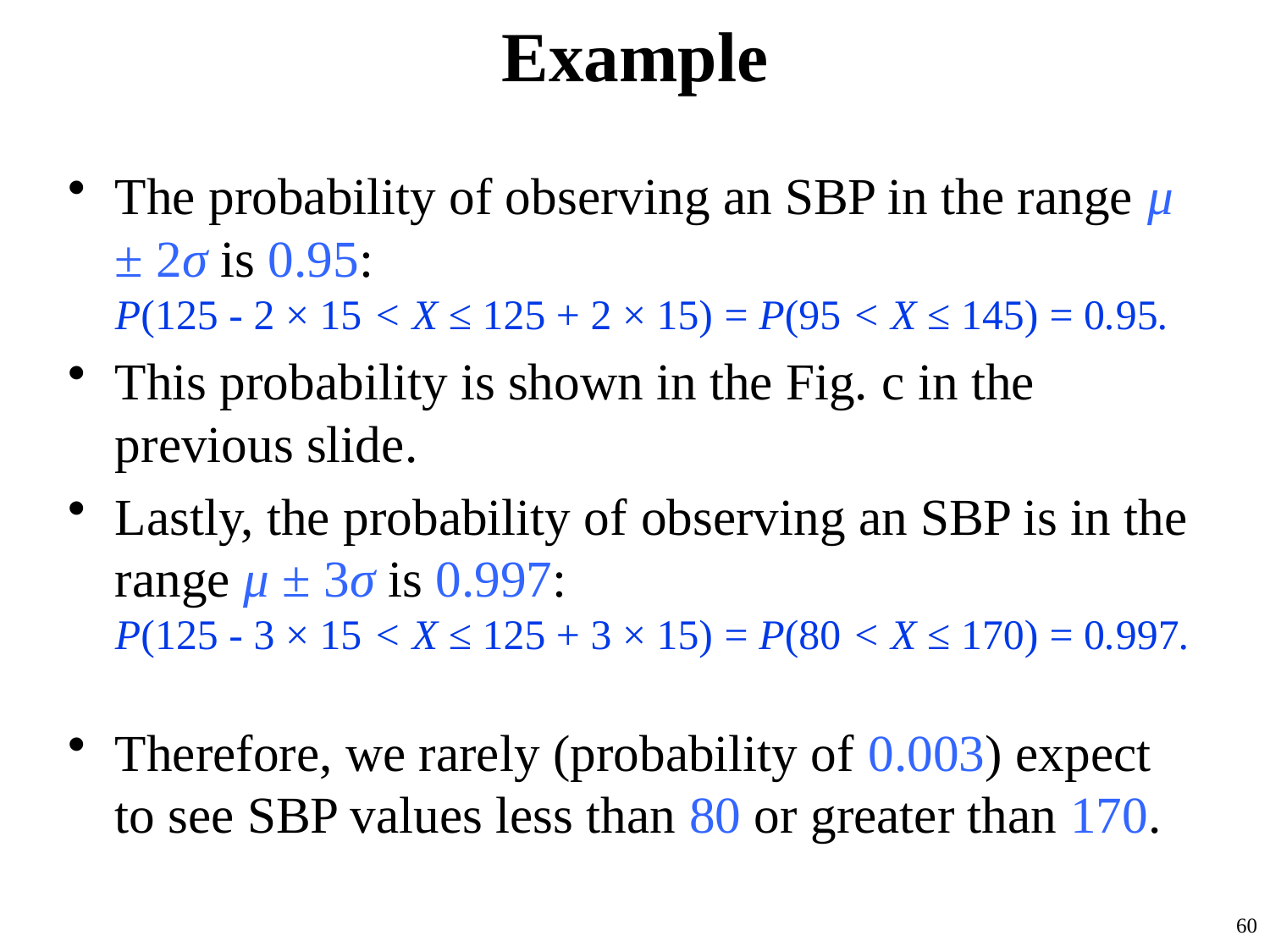

# Example
The probability of observing an SBP in the range μ ± 2σ is 0.95:
P(125 - 2 × 15 < X ≤ 125 + 2 × 15) = P(95 < X ≤ 145) = 0.95.
This probability is shown in the Fig. c in the previous slide.
Lastly, the probability of observing an SBP is in the range μ ± 3σ is 0.997:
P(125 - 3 × 15 < X ≤ 125 + 3 × 15) = P(80 < X ≤ 170) = 0.997.
Therefore, we rarely (probability of 0.003) expect to see SBP values less than 80 or greater than 170.
60